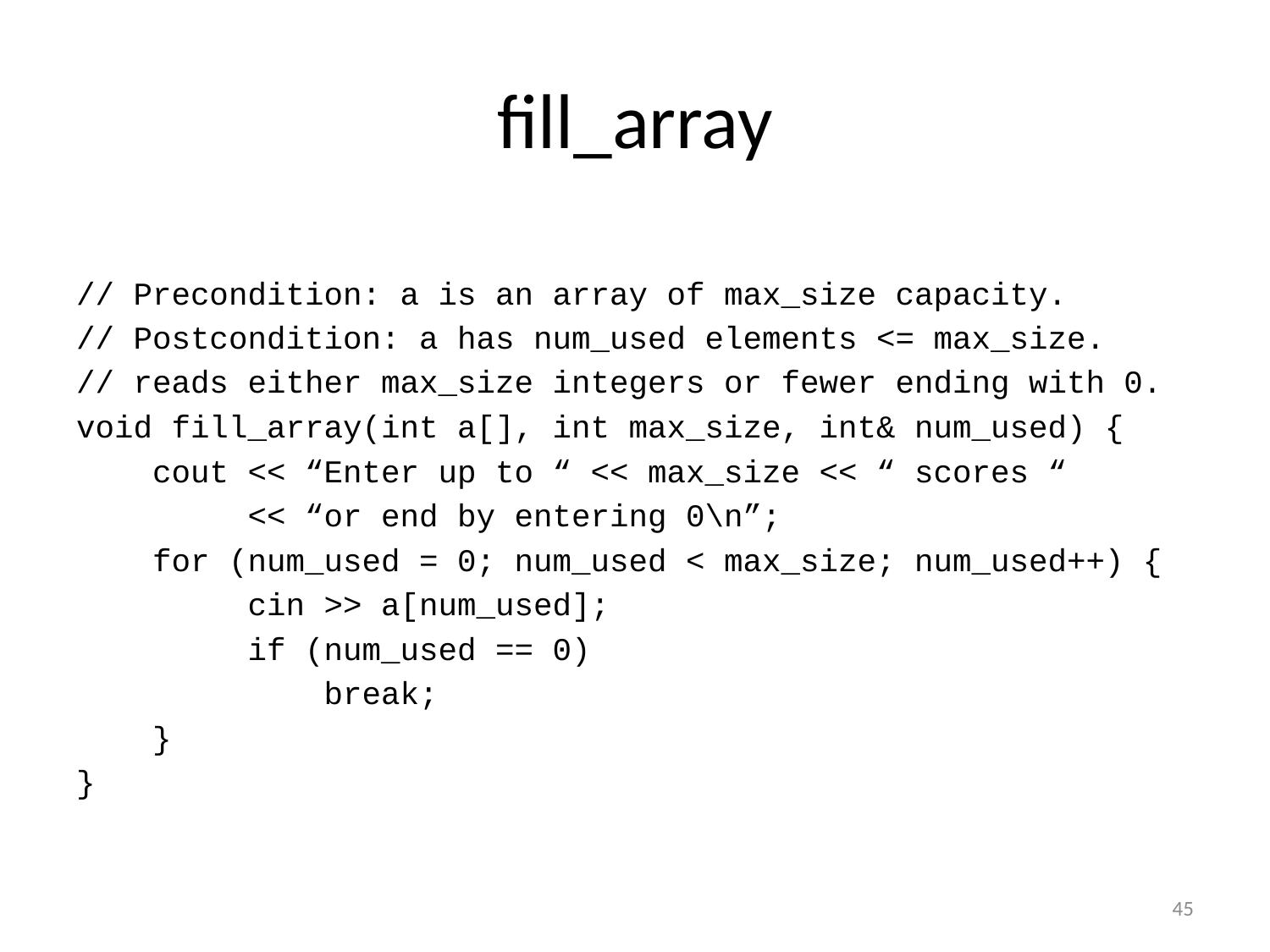

# fill_array

// Precondition: a is an array of max_size capacity.
// Postcondition: a has num_used elements <= max_size.
// reads either max_size integers or fewer ending with 0.
void fill_array(int a[], int max_size, int& num_used) {
    cout << “Enter up to “ << max_size << “ scores “
         << “or end by entering 0\n”;
    for (num_used = 0; num_used < max_size; num_used++) {
         cin >> a[num_used];
         if (num_used == 0)
             break;
    }
}
45